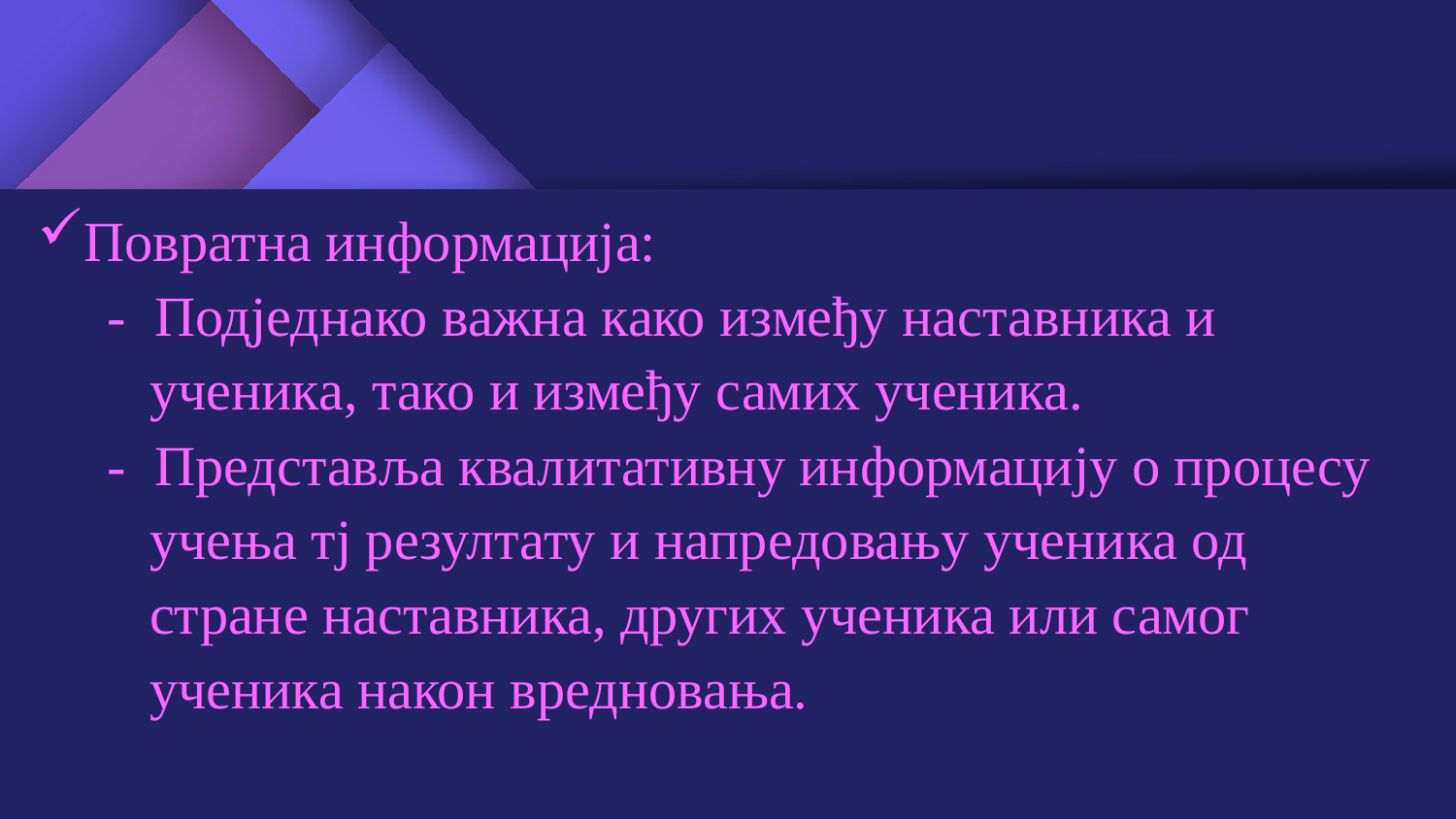

Повратна информација:
     -  Подједнако важна како између наставника и
        ученика, тако и између самих ученика.
     -  Представља квалитативну информацију о процесу
        учења тј резултату и напредовању ученика од
        стране наставника, других ученика или самог
        ученика након вредновања.